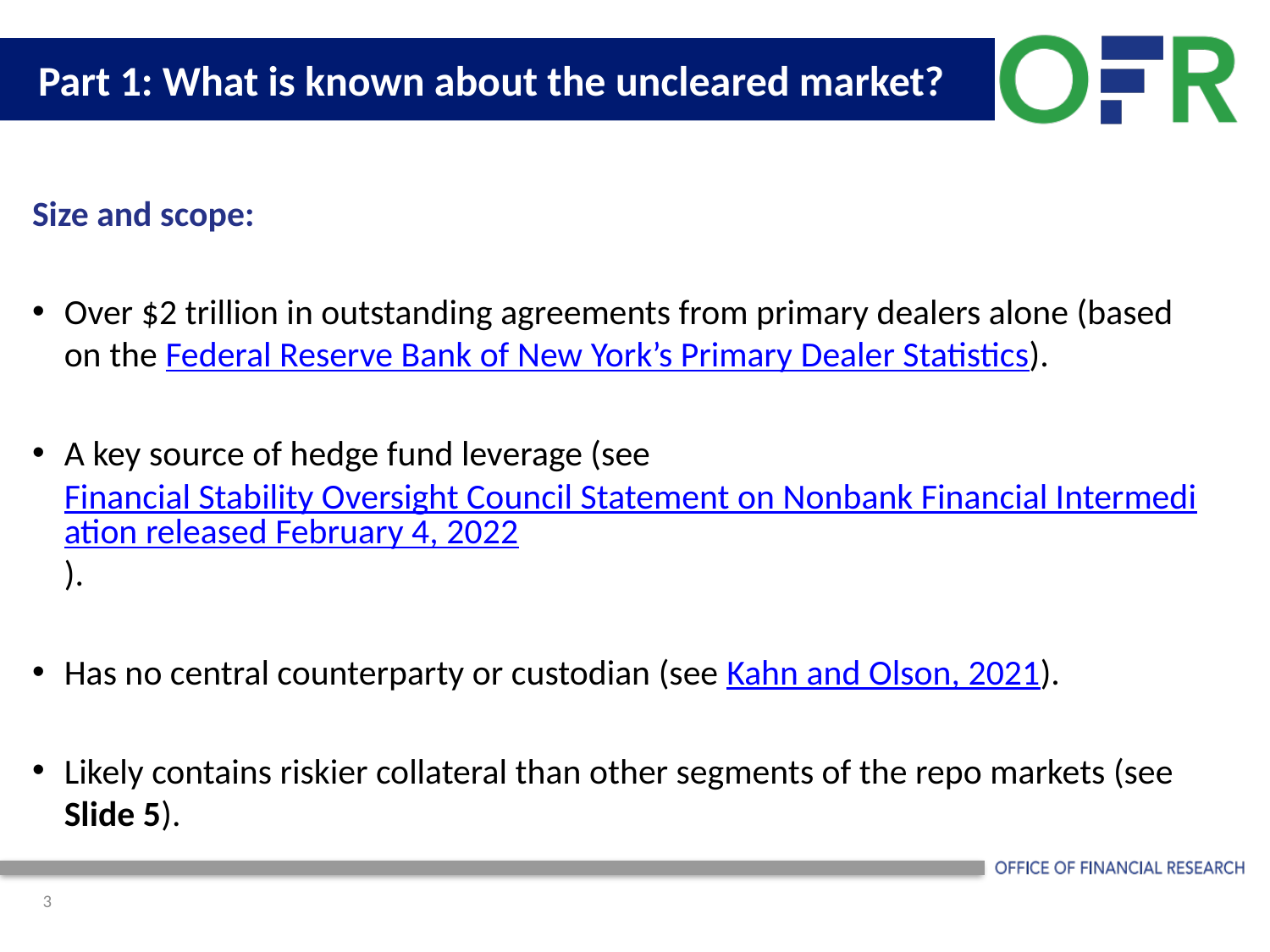

# Part 1: What is known about the uncleared market?

Size and scope:

Over $2 trillion in outstanding agreements from primary dealers alone (based on the Federal Reserve Bank of New York’s Primary Dealer Statistics).

A key source of hedge fund leverage (see Financial Stability Oversight Council Statement on Nonbank Financial Intermediation released February 4, 2022).

Has no central counterparty or custodian (see Kahn and Olson, 2021).

Likely contains riskier collateral than other segments of the repo markets (see Slide 5).